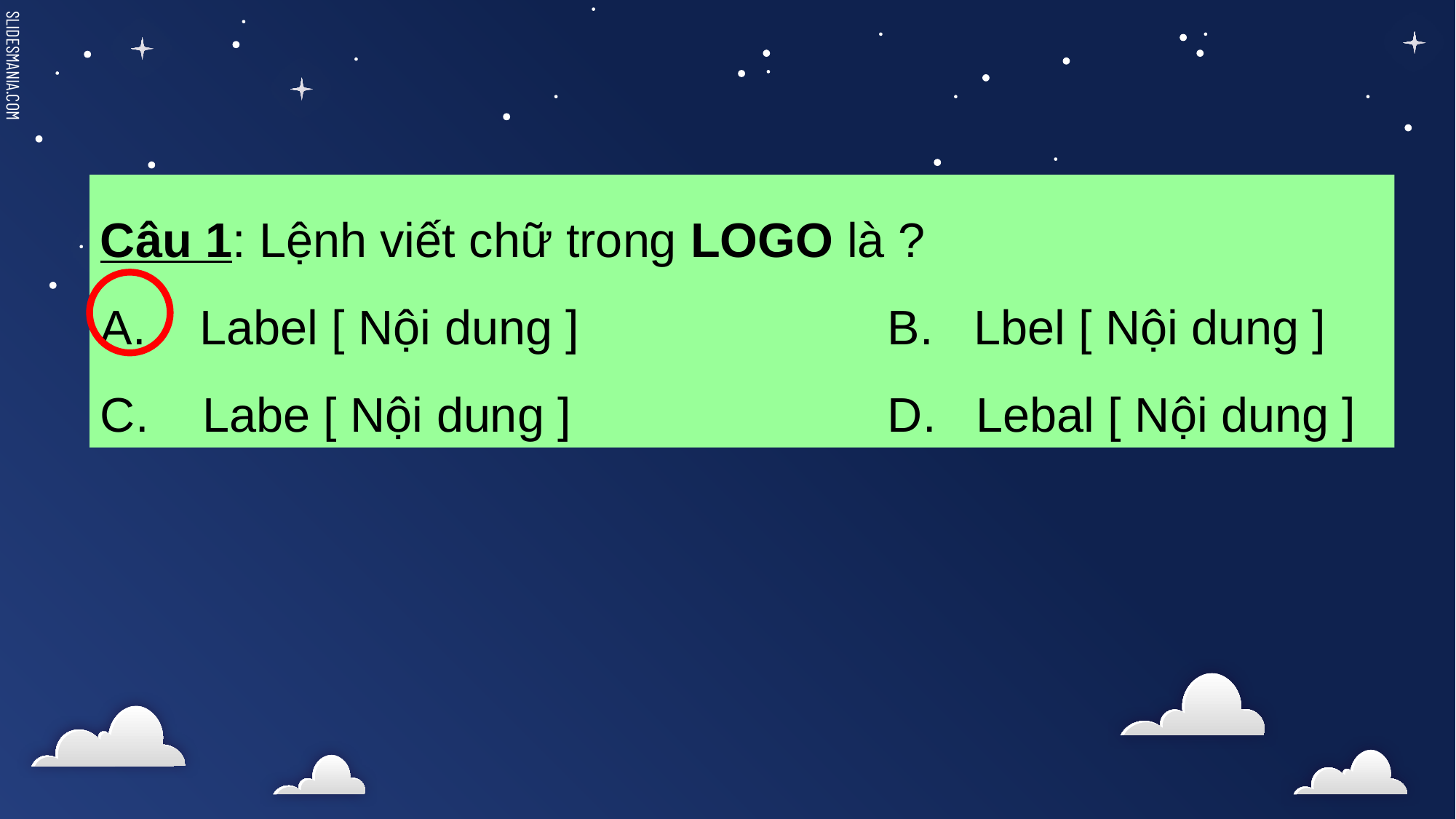

Câu 1: Lệnh viết chữ trong LOGO là ?
A.    Label [ Nội dung ]	                  B.   Lbel [ Nội dung ]
C.    Labe [ Nội dung ]	                  D.   Lebal [ Nội dung ]